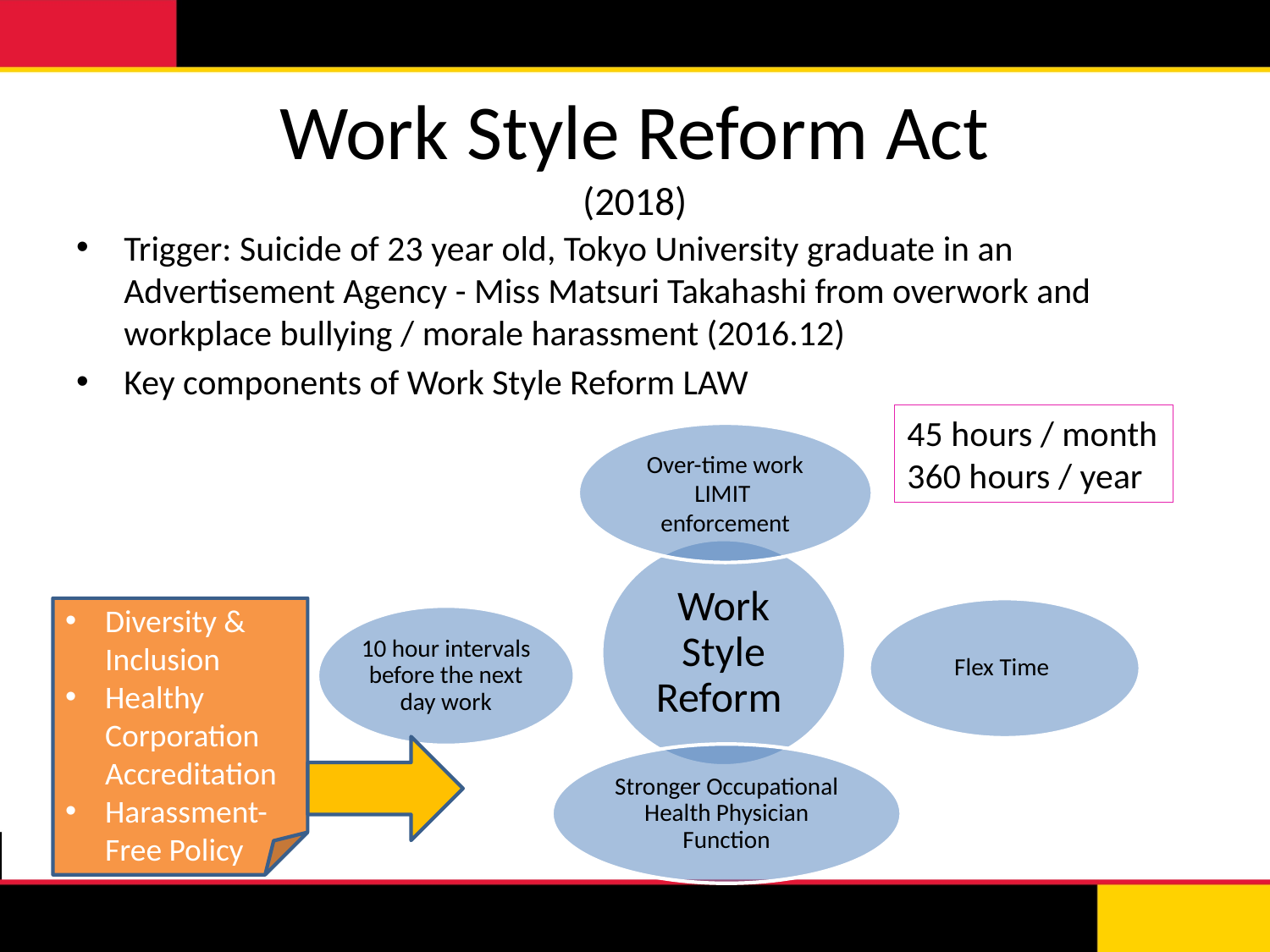

# Work Style Reform Act (2018)
Trigger: Suicide of 23 year old, Tokyo University graduate in an Advertisement Agency - Miss Matsuri Takahashi from overwork and workplace bullying / morale harassment (2016.12)
Key components of Work Style Reform LAW

45 hours / month
360 hours / year
Work Style Reform
Over-time work LIMIT
enforcement
Flex Time
Stronger Occupational Health Physician Function
10 hour intervals before the next day work

Diversity & Inclusion
Healthy Corporation Accreditation
Harassment-Free Policy